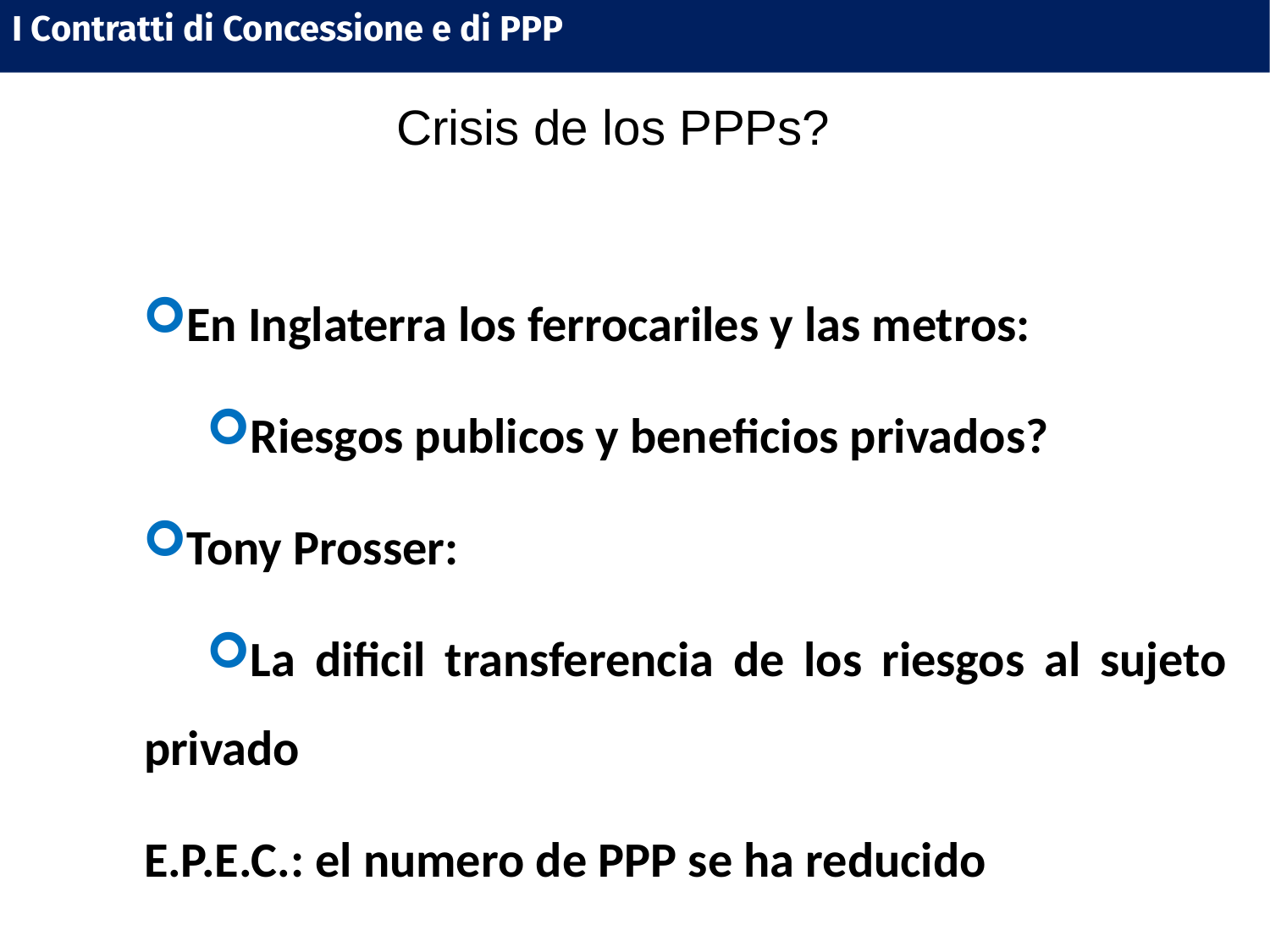

I Contratti di Concessione e di PPP

Crisis de los PPPs?
En Inglaterra los ferrocariles y las metros:
Riesgos publicos y beneficios privados?
Tony Prosser:
La dificil transferencia de los riesgos al sujeto privado
E.P.E.C.: el numero de PPP se ha reducido